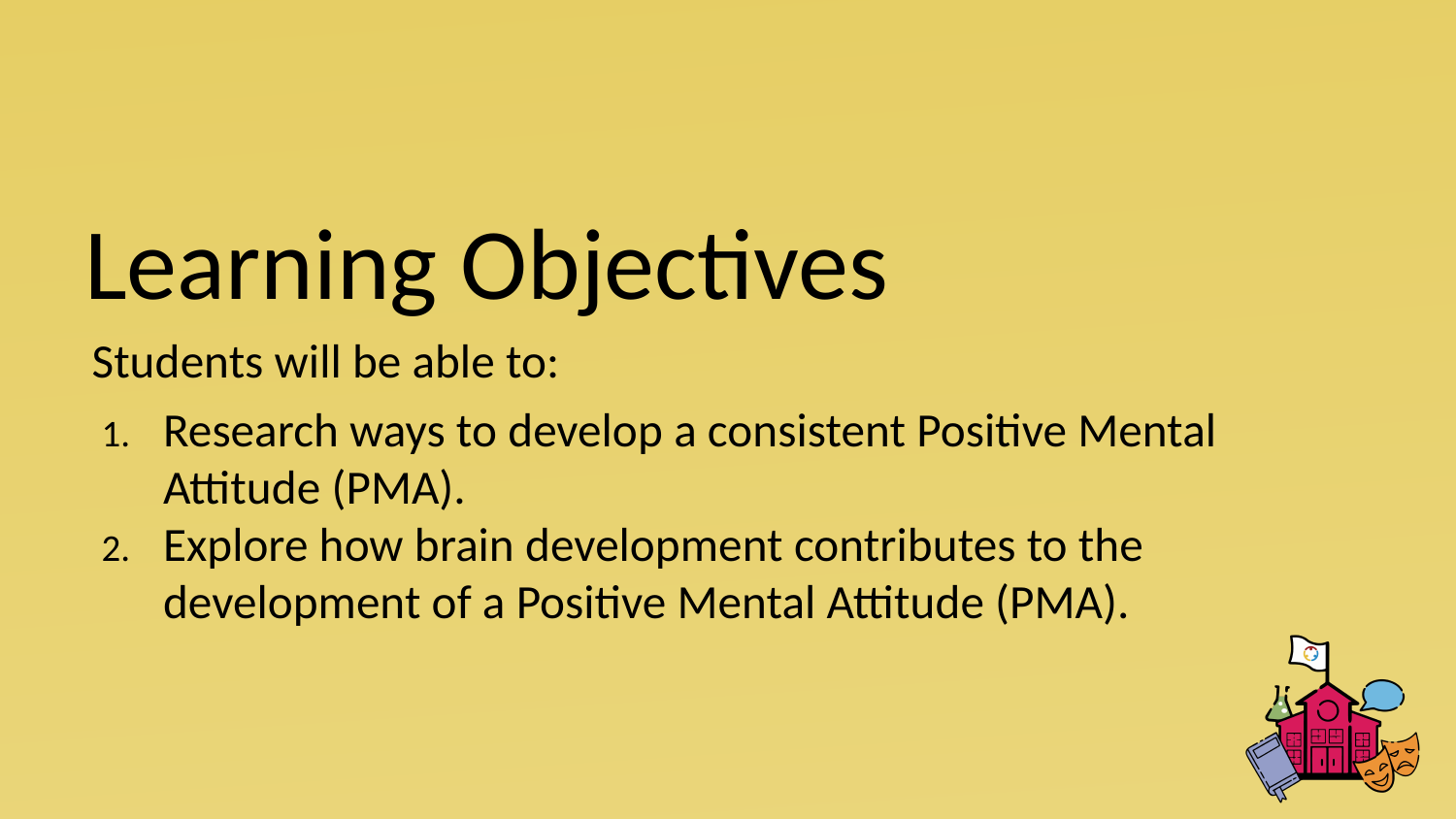

# Learning Objectives
Students will be able to:
Research ways to develop a consistent Positive Mental Attitude (PMA).
Explore how brain development contributes to the development of a Positive Mental Attitude (PMA).